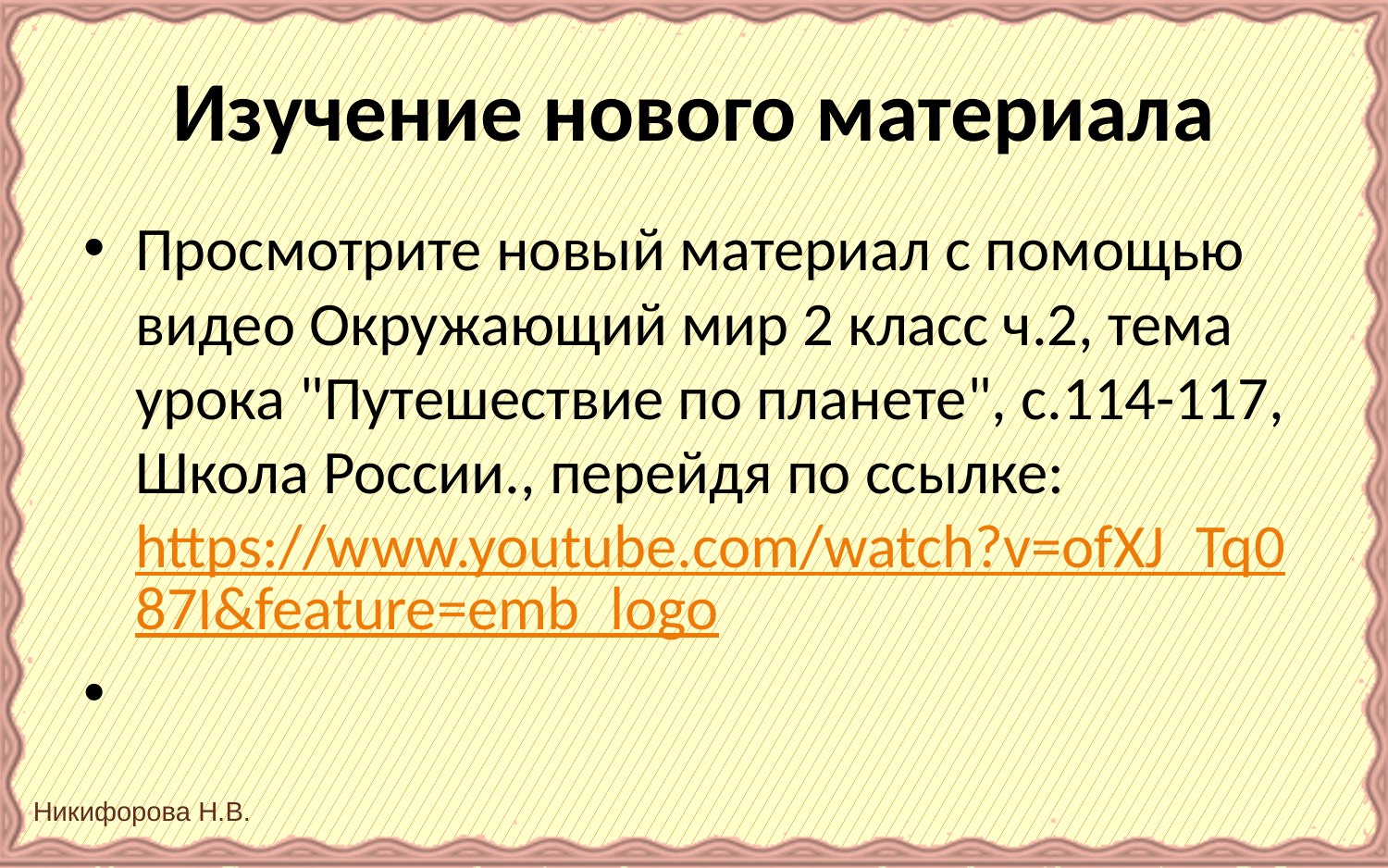

# Изучение нового материала
Просмотрите новый материал с помощью видео Окружающий мир 2 класс ч.2, тема урока "Путешествие по планете", с.114-117, Школа России., перейдя по ссылке: https://www.youtube.com/watch?v=ofXJ_Tq087I&feature=emb_logo